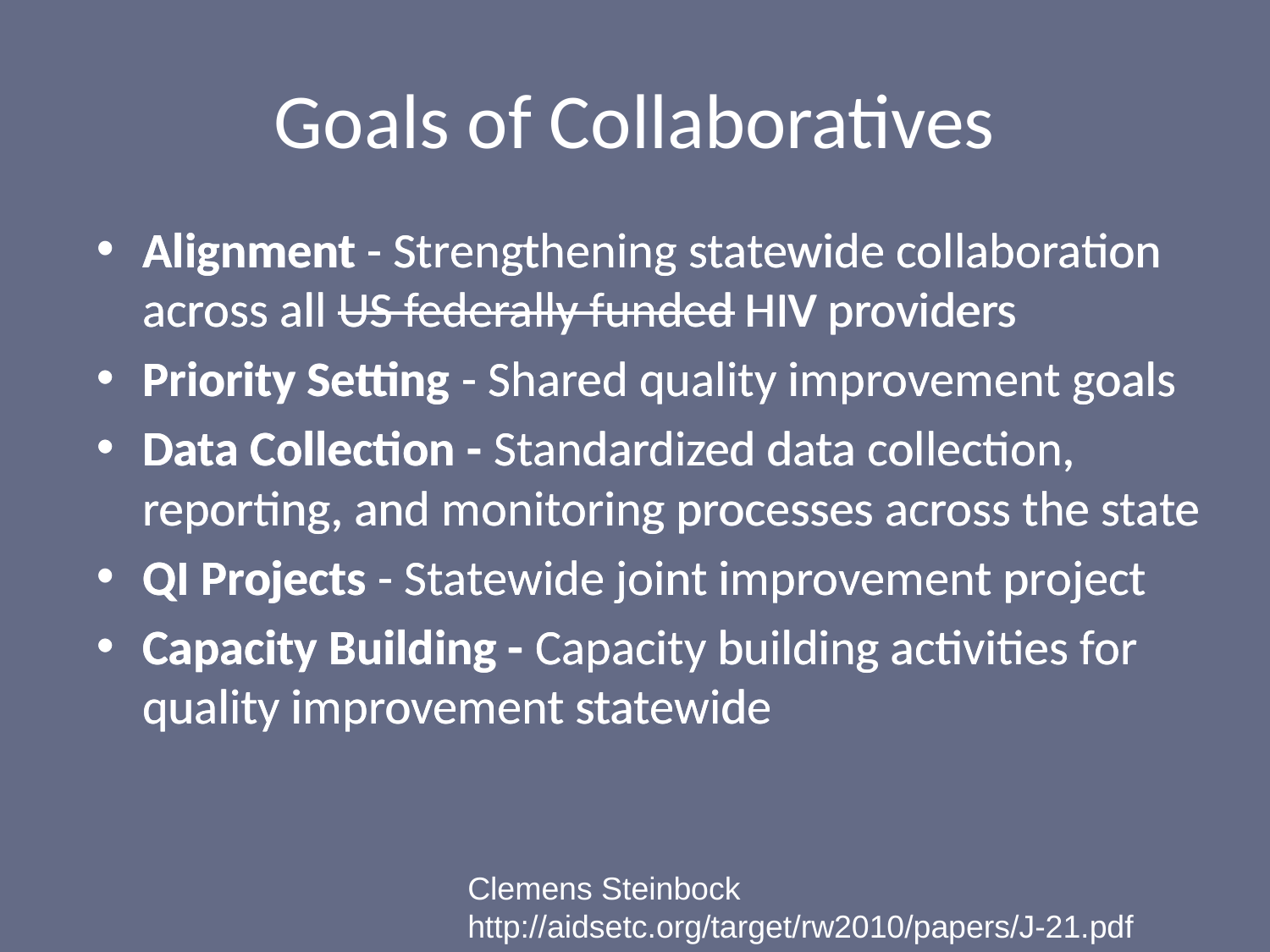

# Goals of Collaboratives
Alignment - Strengthening statewide collaboration across all US federally funded HIV providers
Priority Setting - Shared quality improvement goals
Data Collection - Standardized data collection, reporting, and monitoring processes across the state
QI Projects - Statewide joint improvement project
Capacity Building - Capacity building activities for quality improvement statewide
Alignment - Strengthening statewide collaboration across all US federally funded HIV providers
Priority Setting - Shared quality improvement goals
Data Collection - Standardized data collection, reporting, and monitoring processes across the state
QI Projects - Statewide joint improvement project
Capacity Building - Capacity building activities for quality improvement statewide
Clemens Steinbock http://aidsetc.org/target/rw2010/papers/J-21.pdf